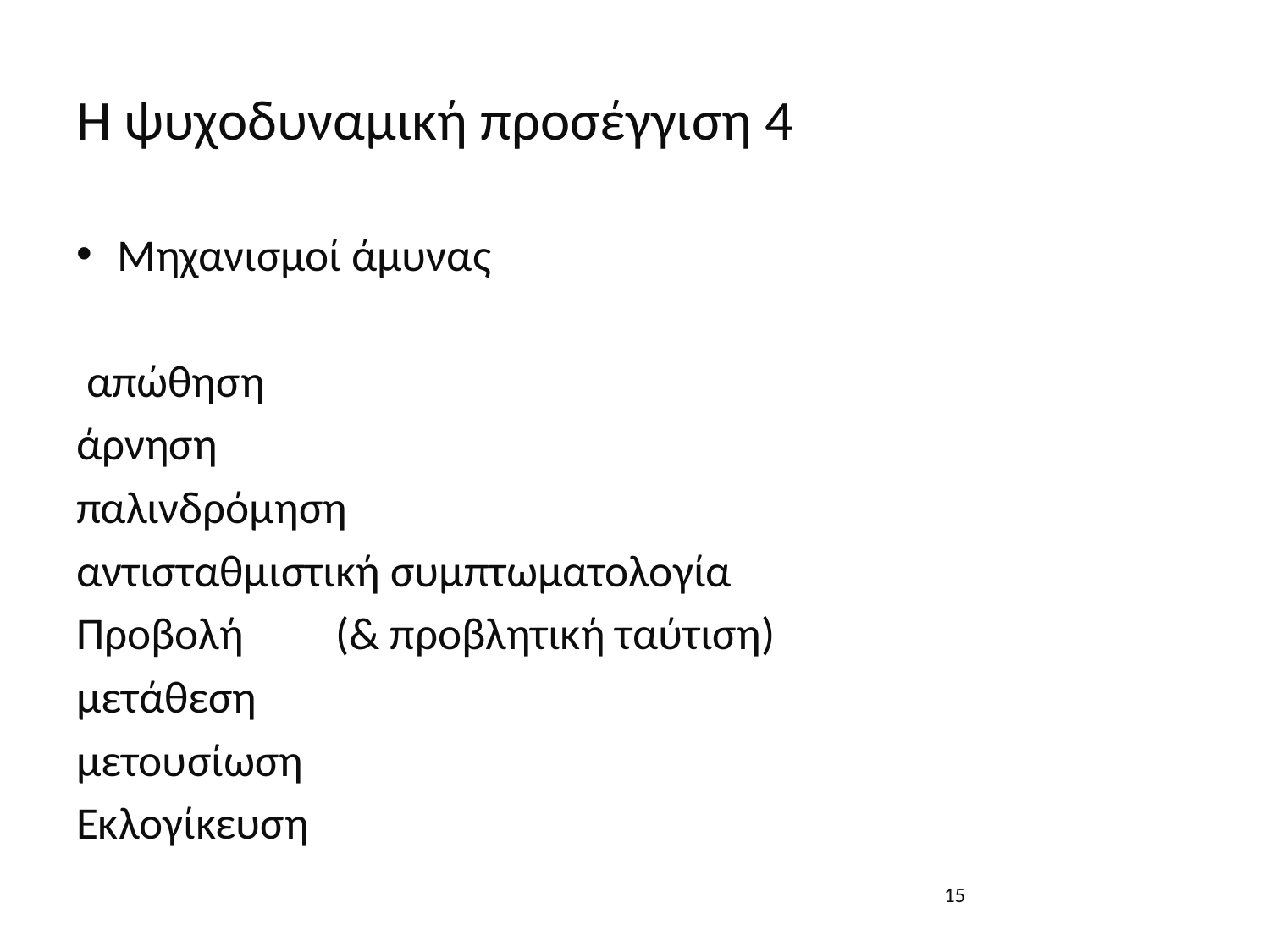

# Η ψυχοδυναμική προσέγγιση 4

Μηχανισμοί άμυνας

 απώθηση
άρνηση
παλινδρόμηση
αντισταθμιστική συμπτωματολογία
Προβολή         (& προβλητική ταύτιση)
μετάθεση
μετουσίωση
Εκλογίκευση
15

15
15